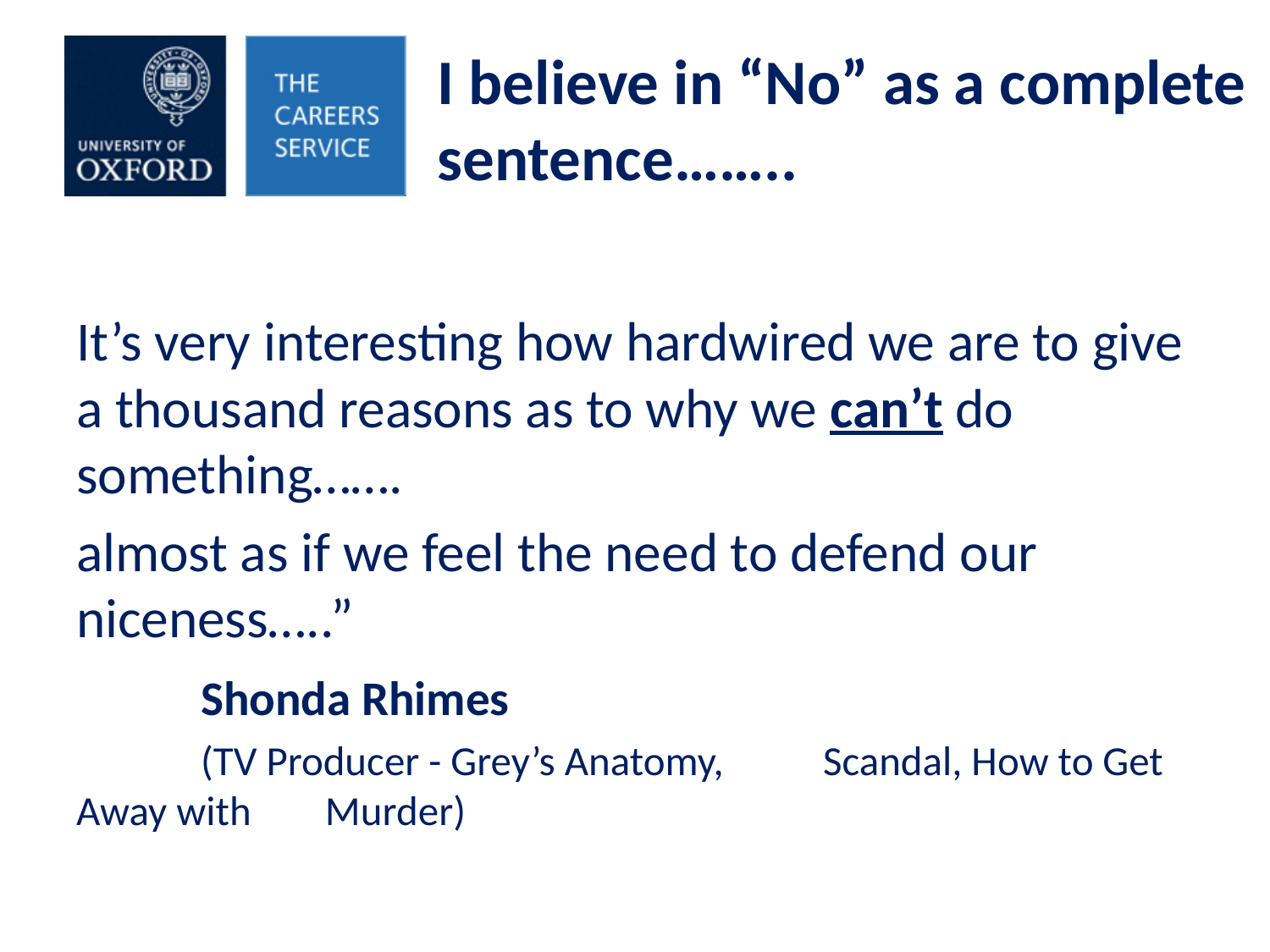

# I believe in “No” as a complete sentence……..

It’s very interesting how hardwired we are to give a thousand reasons as to why we can’t do something…….
almost as if we feel the need to defend our niceness…..”
				Shonda Rhimes
				(TV Producer - Grey’s Anatomy, 				Scandal, How to Get Away with 				Murder)